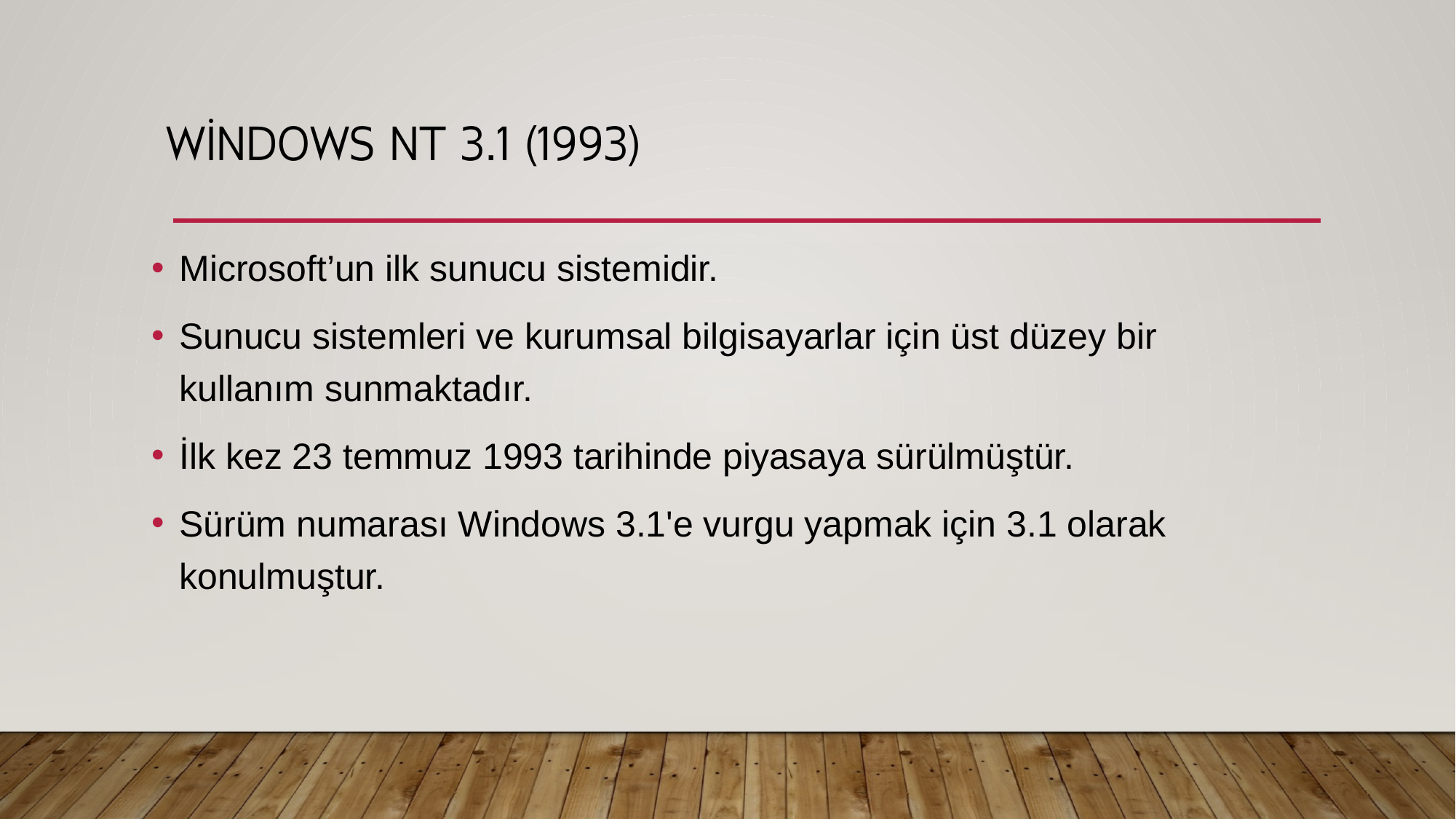

# Windows NT 3.1 (1993)
Microsoft’un ilk sunucu sistemidir.
Sunucu sistemleri ve kurumsal bilgisayarlar için üst düzey bir kullanım sunmaktadır.
İlk kez 23 temmuz 1993 tarihinde piyasaya sürülmüştür.
Sürüm numarası Windows 3.1'e vurgu yapmak için 3.1 olarak konulmuştur.